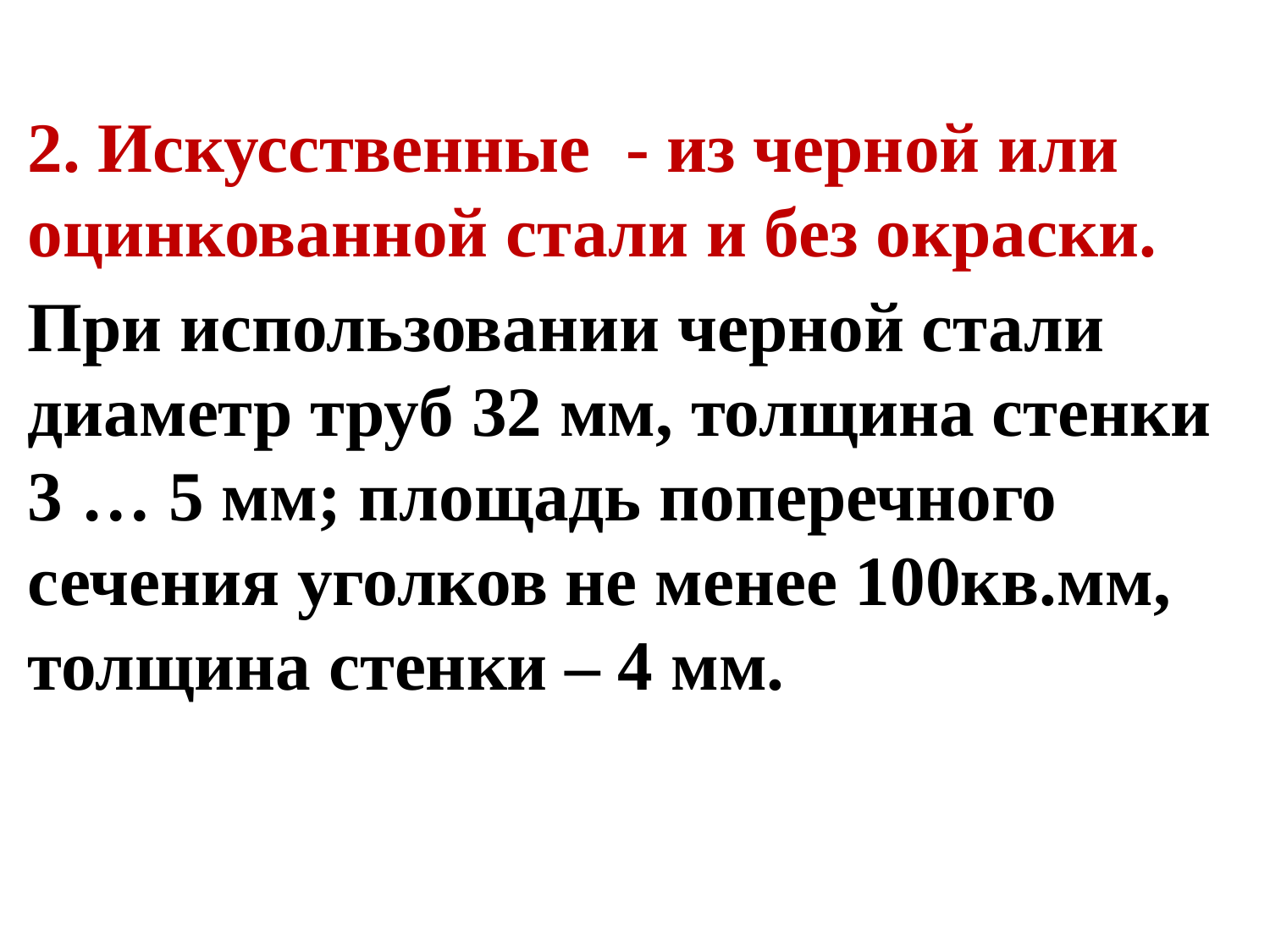

2. Искусственные  - из черной или оцинкованной стали и без окраски.
При использовании черной стали диаметр труб 32 мм, толщина стенки 3 … 5 мм; площадь поперечного сечения уголков не менее 100кв.мм, толщина стенки – 4 мм.